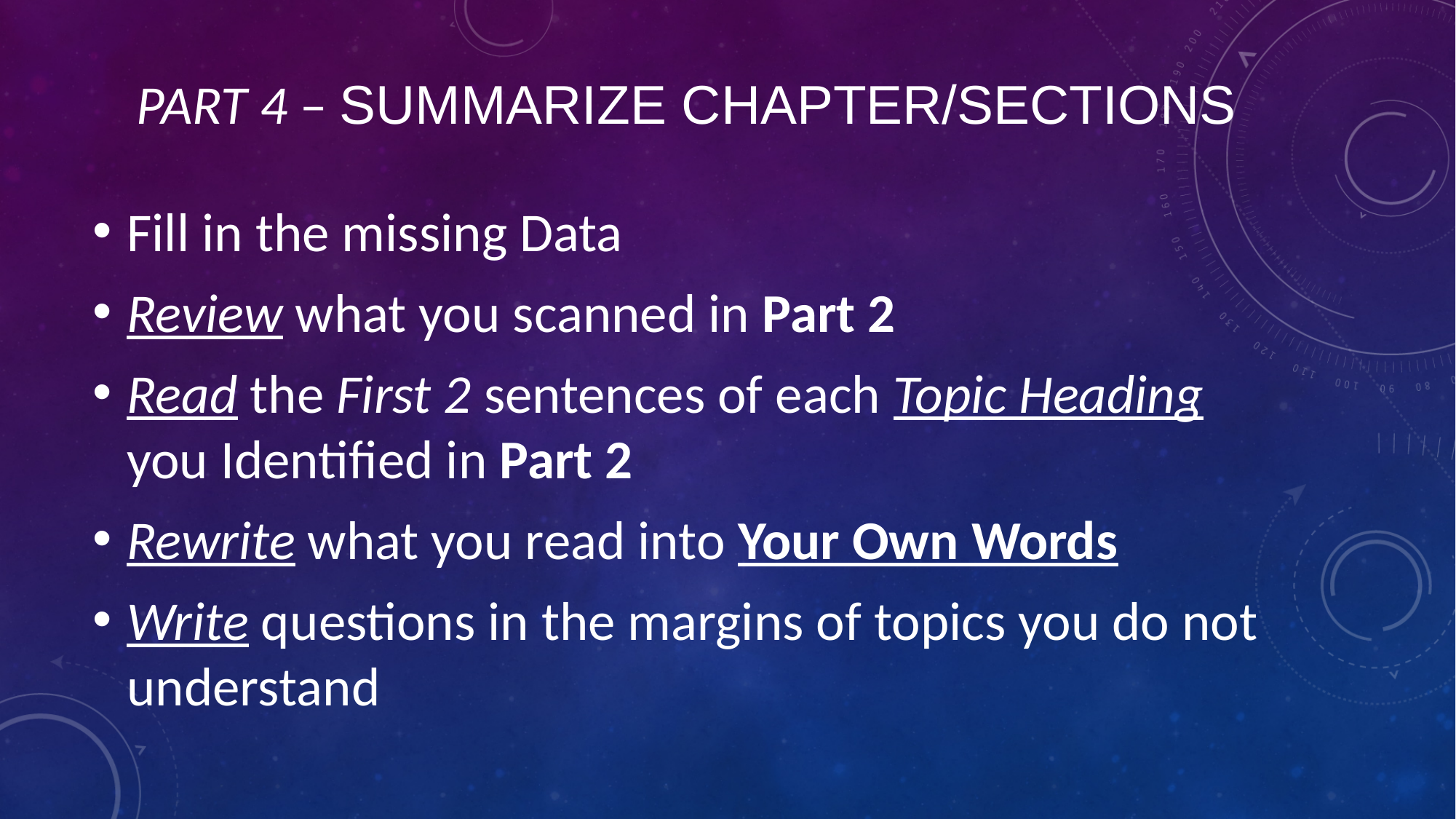

# Part 4 – summarize chapter/sections
Fill in the missing Data
Review what you scanned in Part 2
Read the First 2 sentences of each Topic Heading you Identified in Part 2
Rewrite what you read into Your Own Words
Write questions in the margins of topics you do not understand